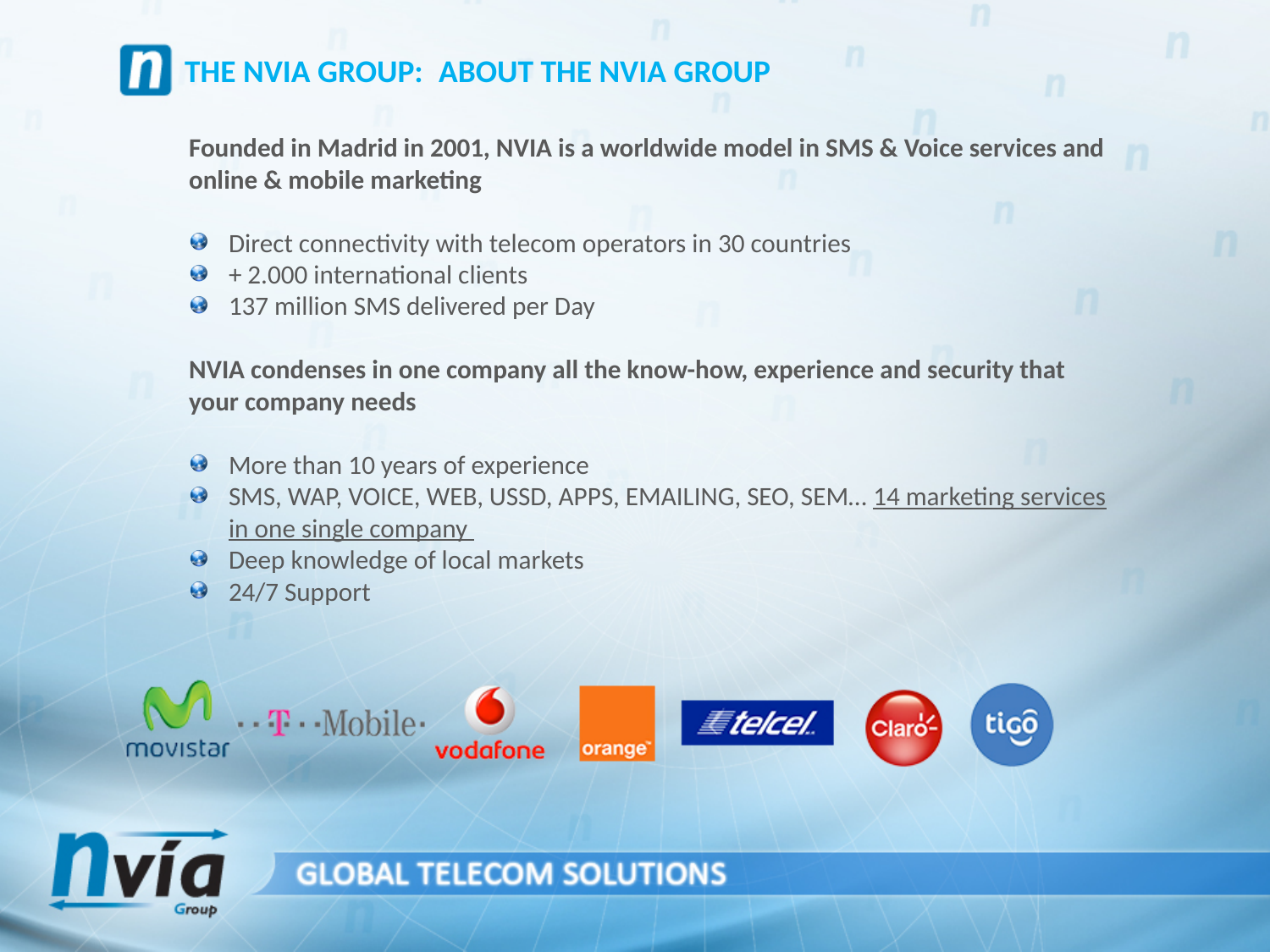

THE NVIA GROUP:	ABOUT THE NVIA GROUP
Founded in Madrid in 2001, NVIA is a worldwide model in SMS & Voice services and online & mobile marketing

Direct connectivity with telecom operators in 30 countries
+ 2.000 international clients
137 million SMS delivered per Day

NVIA condenses in one company all the know-how, experience and security that your company needs

More than 10 years of experience
SMS, WAP, VOICE, WEB, USSD, APPS, EMAILING, SEO, SEM… 14 marketing services in one single company
Deep knowledge of local markets
24/7 Support